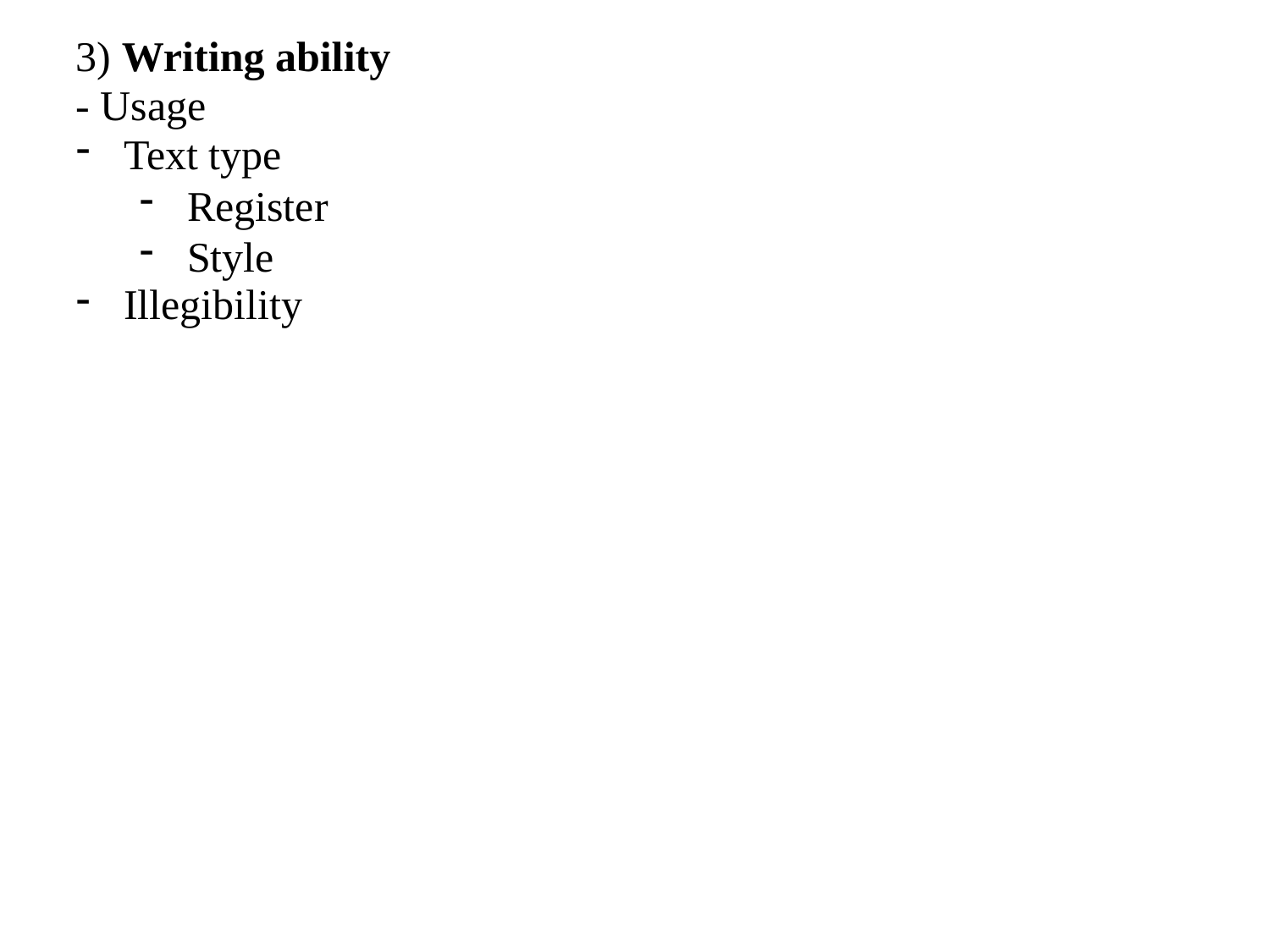

3) Writing ability
- Usage
Text type
Register
Style
Illegibility